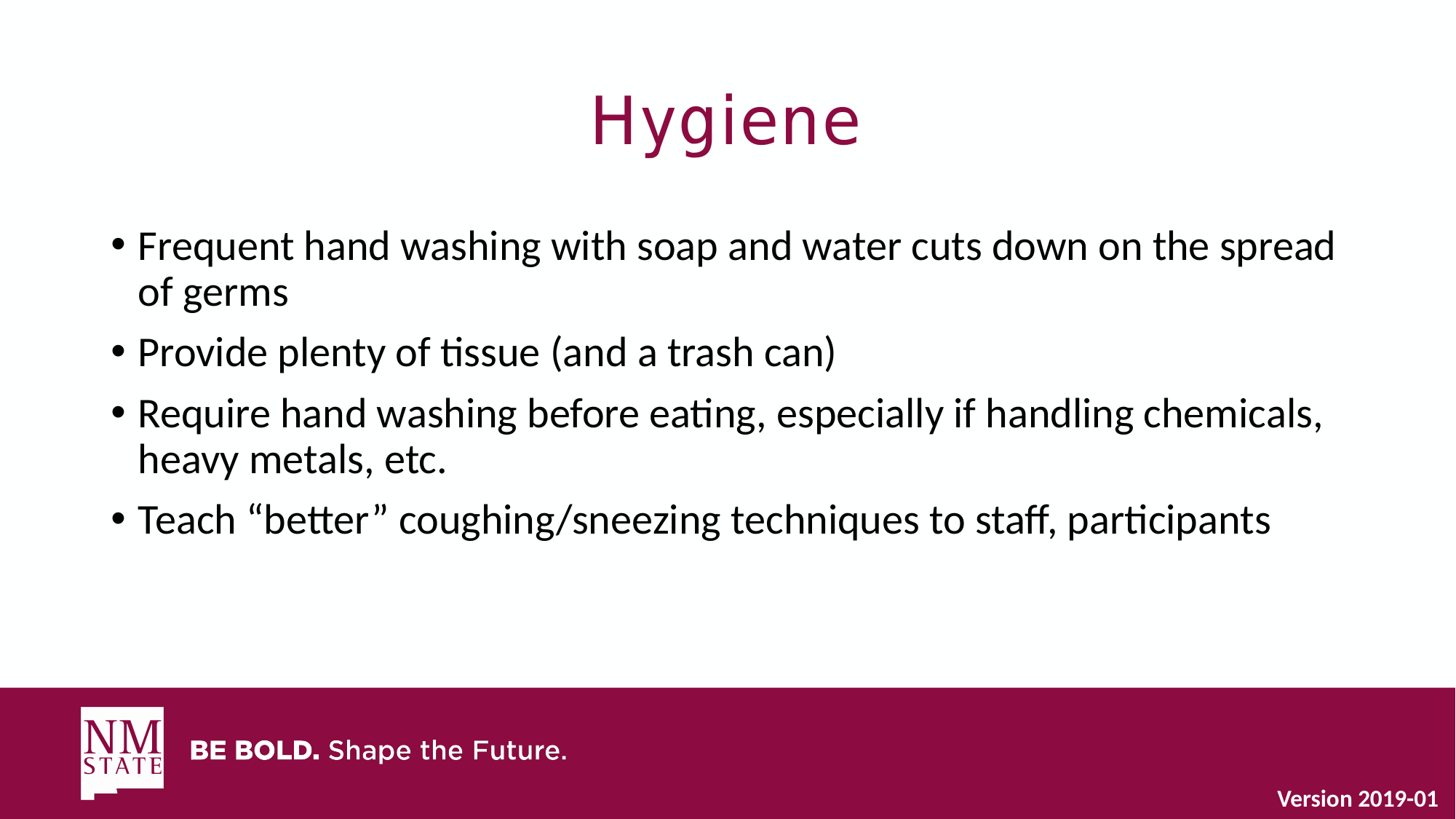

# Hygiene
Frequent hand washing with soap and water cuts down on the spread of germs
Provide plenty of tissue (and a trash can)
Require hand washing before eating, especially if handling chemicals, heavy metals, etc.
Teach “better” coughing/sneezing techniques to staff, participants
Version 2019-01